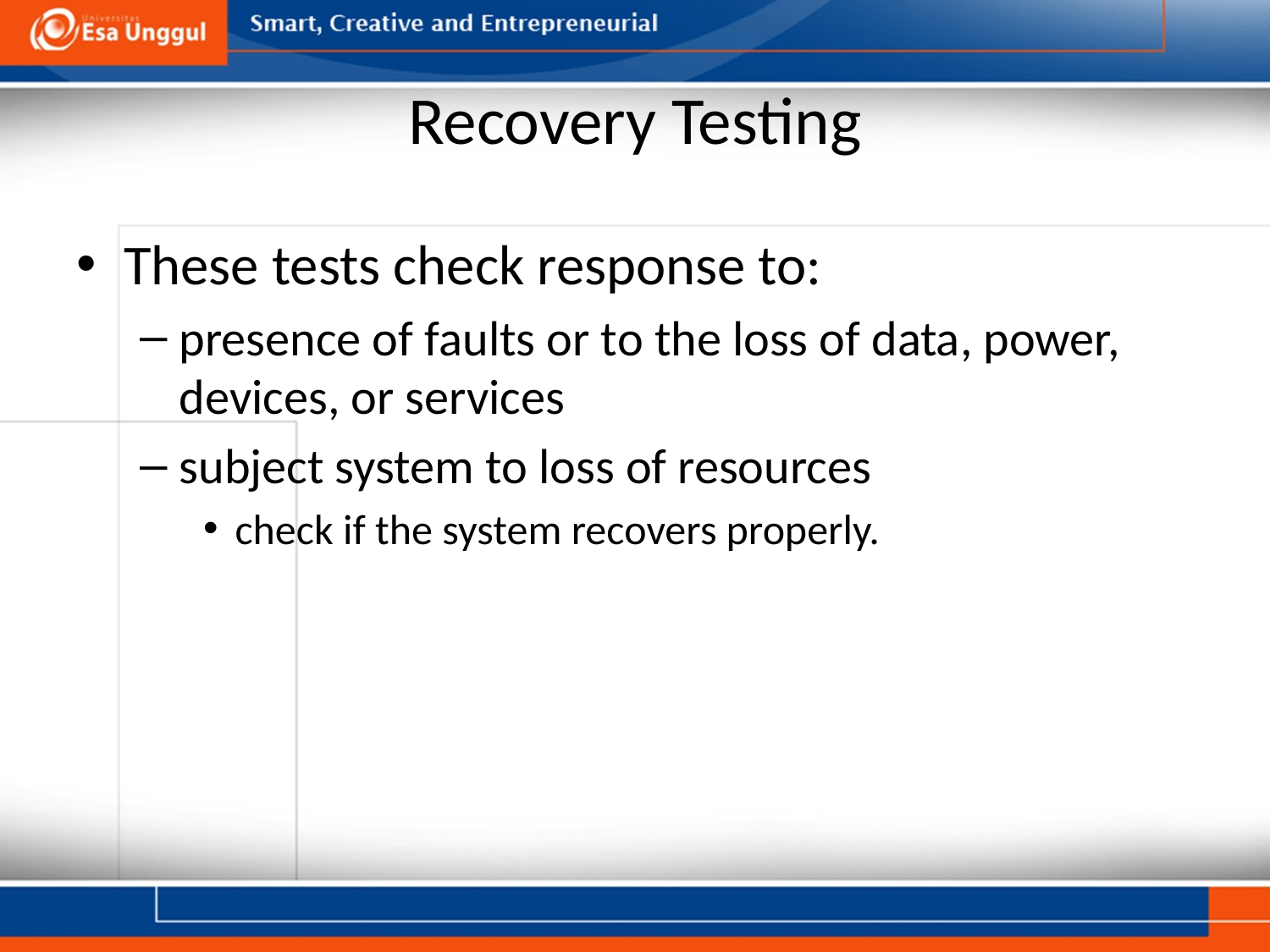

# Recovery Testing
These tests check response to:
presence of faults or to the loss of data, power, devices, or services
subject system to loss of resources
check if the system recovers properly.